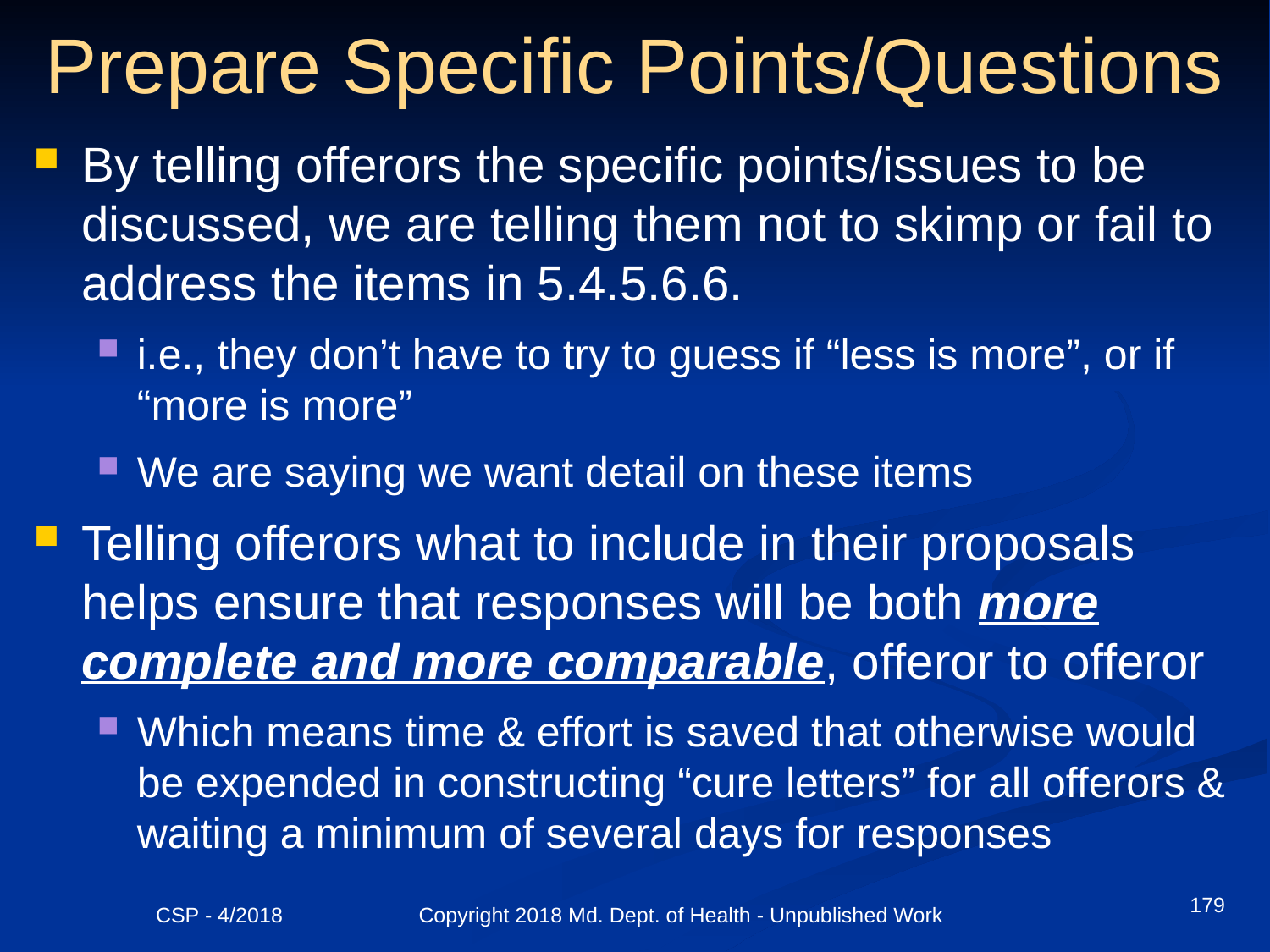

# Prepare Specific Points/Questions
By telling offerors the specific points/issues to be discussed, we are telling them not to skimp or fail to address the items in 5.4.5.6.6.
i.e., they don’t have to try to guess if “less is more”, or if “more is more”
We are saying we want detail on these items
Telling offerors what to include in their proposals helps ensure that responses will be both more complete and more comparable, offeror to offeror
Which means time & effort is saved that otherwise would be expended in constructing “cure letters” for all offerors & waiting a minimum of several days for responses

179
CSP - 4/2018                       Copyright 2018 Md. Dept. of Health - Unpublished Work